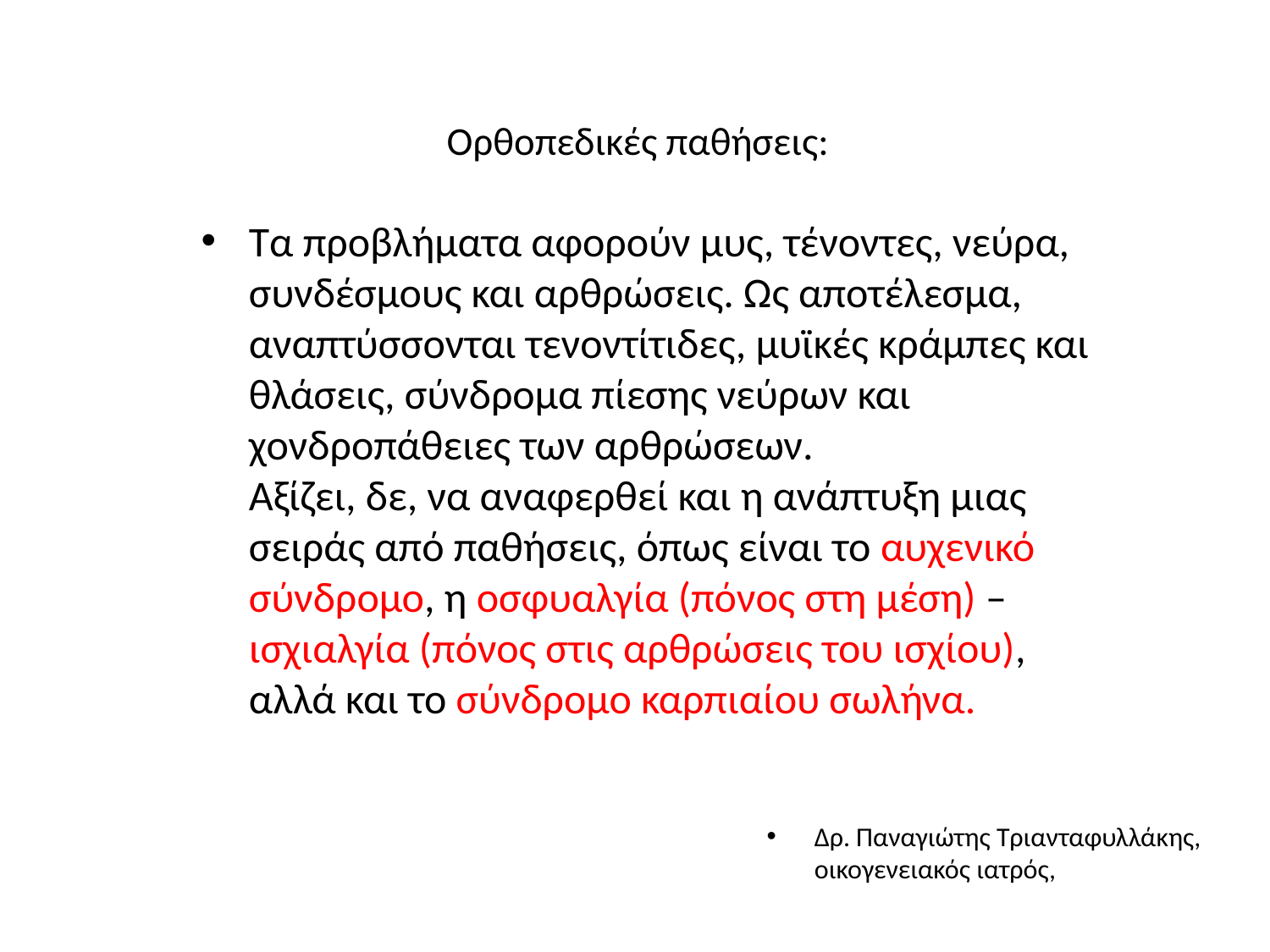

# Ορθοπεδικές παθήσεις:
Τα προβλήματα αφορούν μυς, τένοντες, νεύρα, συνδέσμους και αρθρώσεις. Ως αποτέλεσμα, αναπτύσσονται τενοντίτιδες, μυϊκές κράμπες και θλάσεις, σύνδρομα πίεσης νεύρων και χονδροπάθειες των αρθρώσεων.
Αξίζει, δε, να αναφερθεί και η ανάπτυξη μιας σειράς από παθήσεις, όπως είναι το αυχενικό σύνδρομο, η οσφυαλγία (πόνος στη μέση) –ισχιαλγία (πόνος στις αρθρώσεις του ισχίου), αλλά και το σύνδρομο καρπιαίου σωλήνα.

Δρ. Παναγιώτης Τριανταφυλλάκης, οικογενειακός ιατρός,